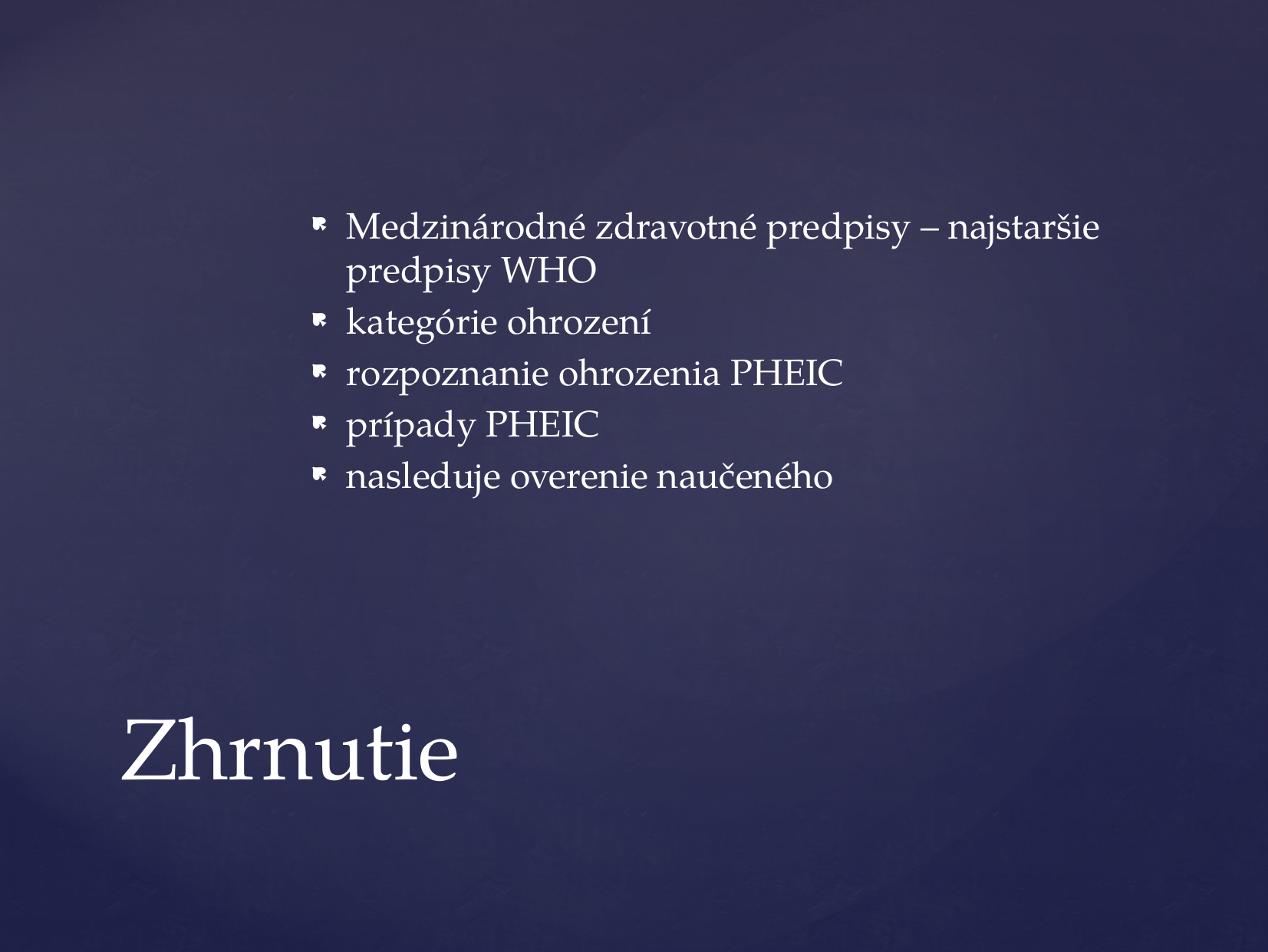

Medzinárodné zdravotné predpisy – najstaršie predpisy WHO
kategórie ohrození
rozpoznanie ohrozenia PHEIC
prípady PHEIC
nasleduje overenie naučeného
# Zhrnutie